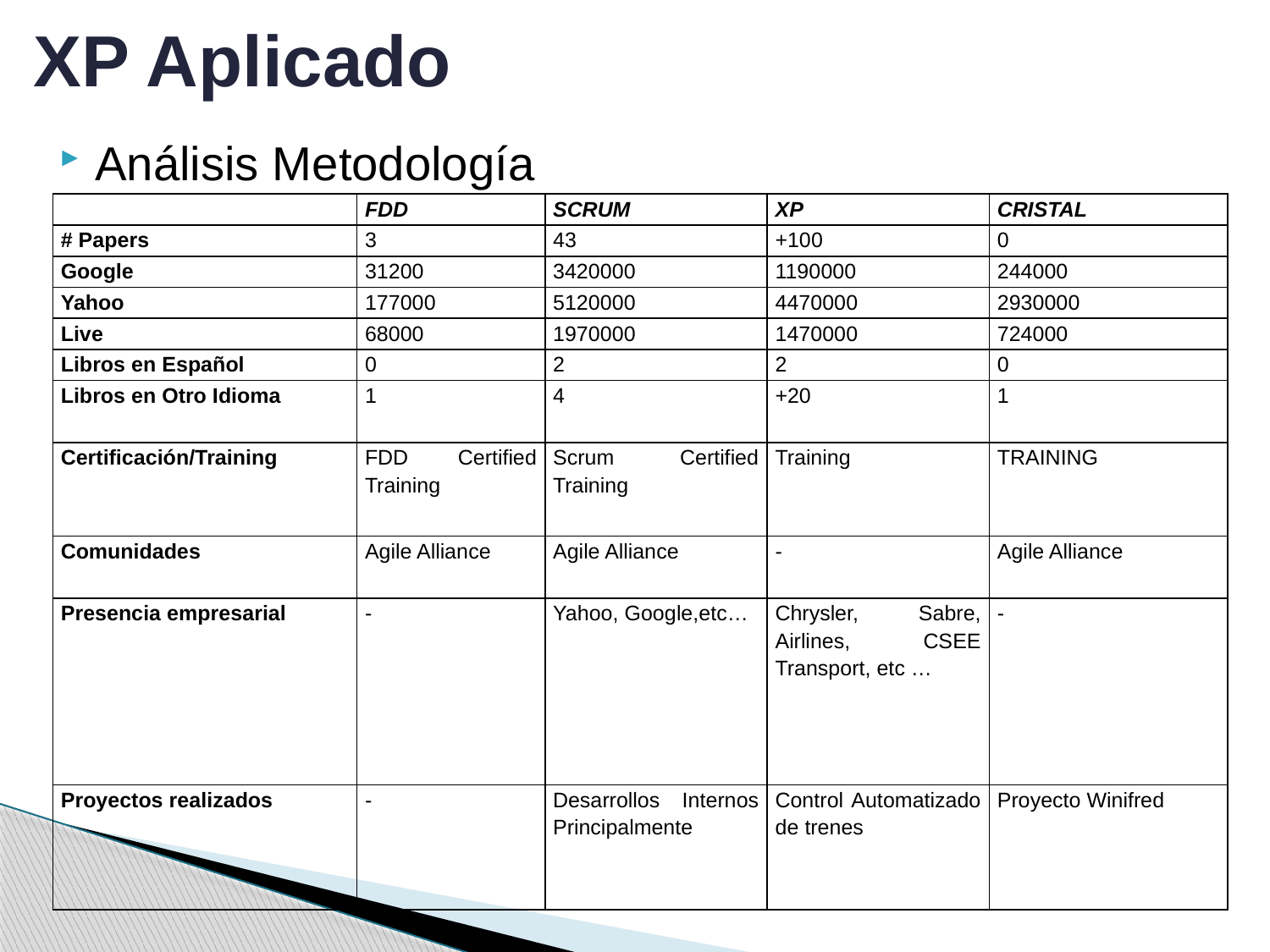

# XP Aplicado
Análisis Metodología
|  | FDD | SCRUM | XP | CRISTAL |
| --- | --- | --- | --- | --- |
| # Papers | 3 | 43 | +100 | 0 |
| Google | 31200 | 3420000 | 1190000 | 244000 |
| Yahoo | 177000 | 5120000 | 4470000 | 2930000 |
| Live | 68000 | 1970000 | 1470000 | 724000 |
| Libros en Español | 0 | 2 | 2 | 0 |
| Libros en Otro Idioma | 1 | 4 | +20 | 1 |
| Certificación/Training | FDD Certified Training | Scrum Certified Training | Training | TRAINING |
| Comunidades | Agile Alliance | Agile Alliance | - | Agile Alliance |
| Presencia empresarial | - | Yahoo, Google,etc… | Chrysler, Sabre, Airlines, CSEE Transport, etc … | - |
| Proyectos realizados | - | Desarrollos Internos Principalmente | Control Automatizado de trenes | Proyecto Winifred |